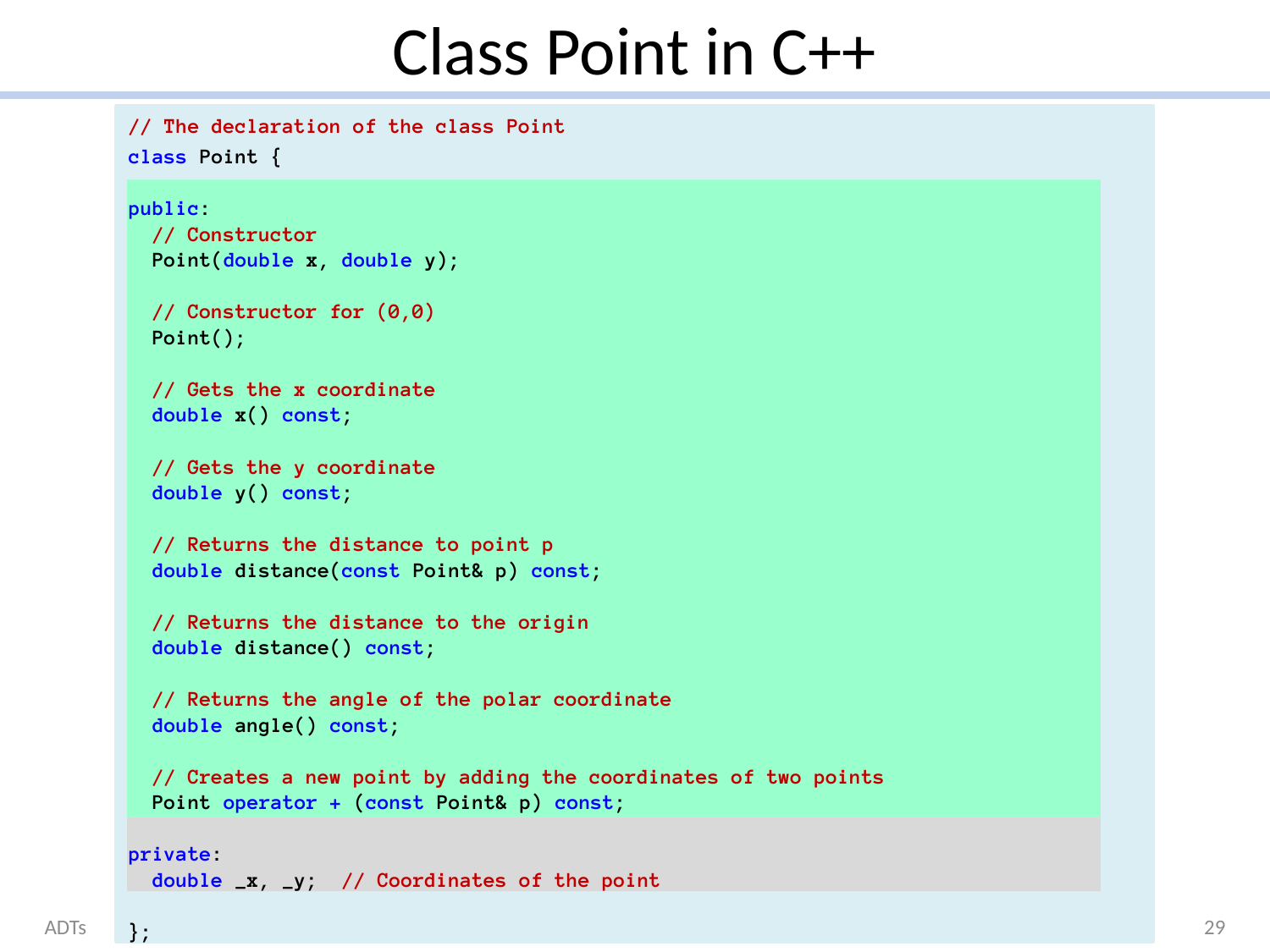

# Class Point in C++

// The declaration of the class Point
class Point {
public:
  // Constructor
  Point(double x, double y);
  // Constructor for (0,0)
  Point();
  // Gets the x coordinate
  double x() const;
  // Gets the y coordinate
  double y() const;
  // Returns the distance to point p
  double distance(const Point& p) const;
  // Returns the distance to the origin
  double distance() const;
  // Returns the angle of the polar coordinate
  double angle() const;
  // Creates a new point by adding the coordinates of two points
  Point operator + (const Point& p) const;
private:
  double _x, _y;  // Coordinates of the point
};

ADTs
© Dept. CS, UPC
29